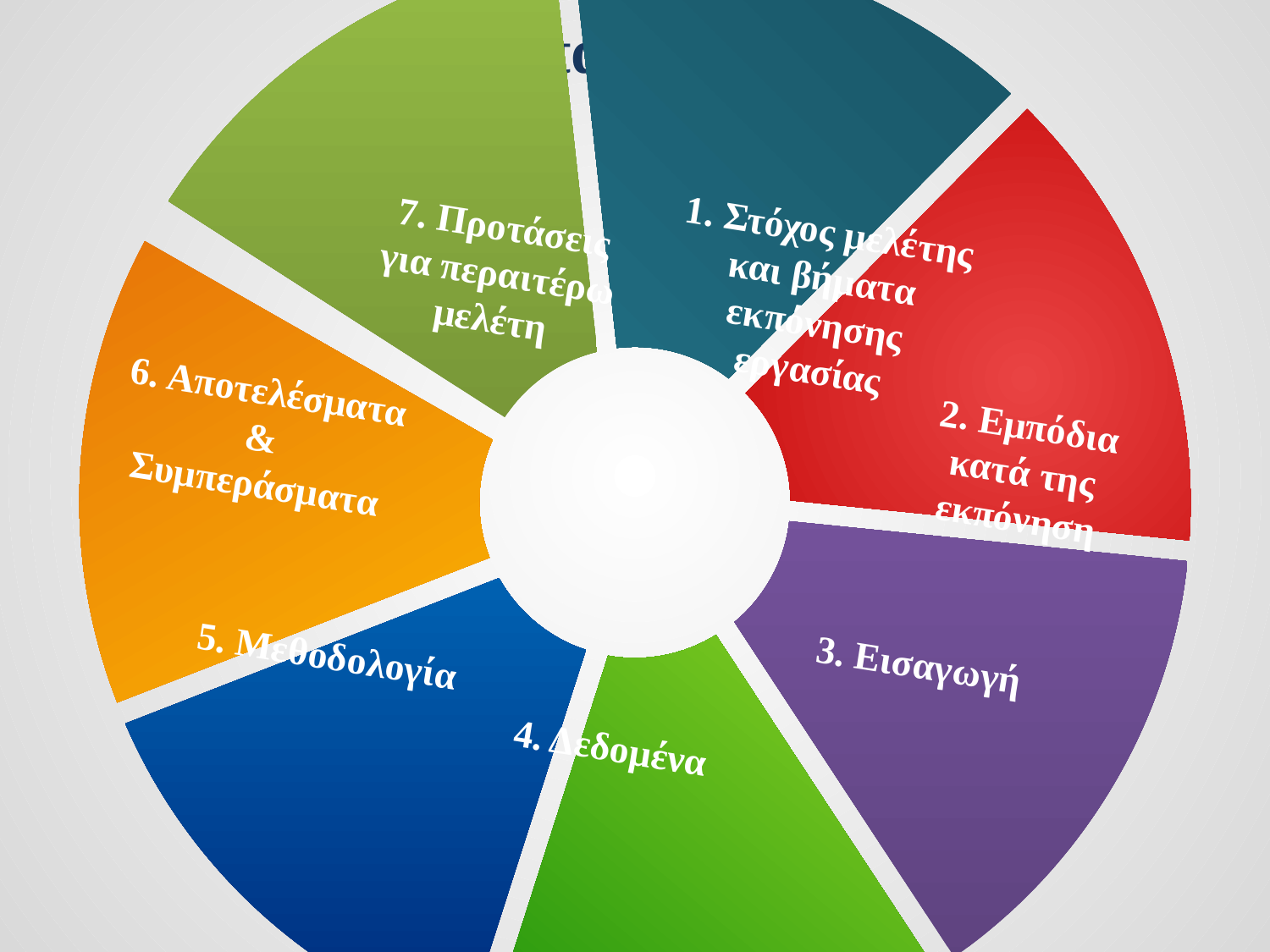

# Δομή παρουσίασης

7. Προτάσεις για περαιτέρω μελέτη
1. Στόχος μελέτης και βήματα εκπόνησης εργασίας
6. Αποτελέσματα & Συμπεράσματα
2. Εμπόδια κατά της εκπόνηση
5. Μεθοδολογία
3. Εισαγωγή
4. Δεδομένα